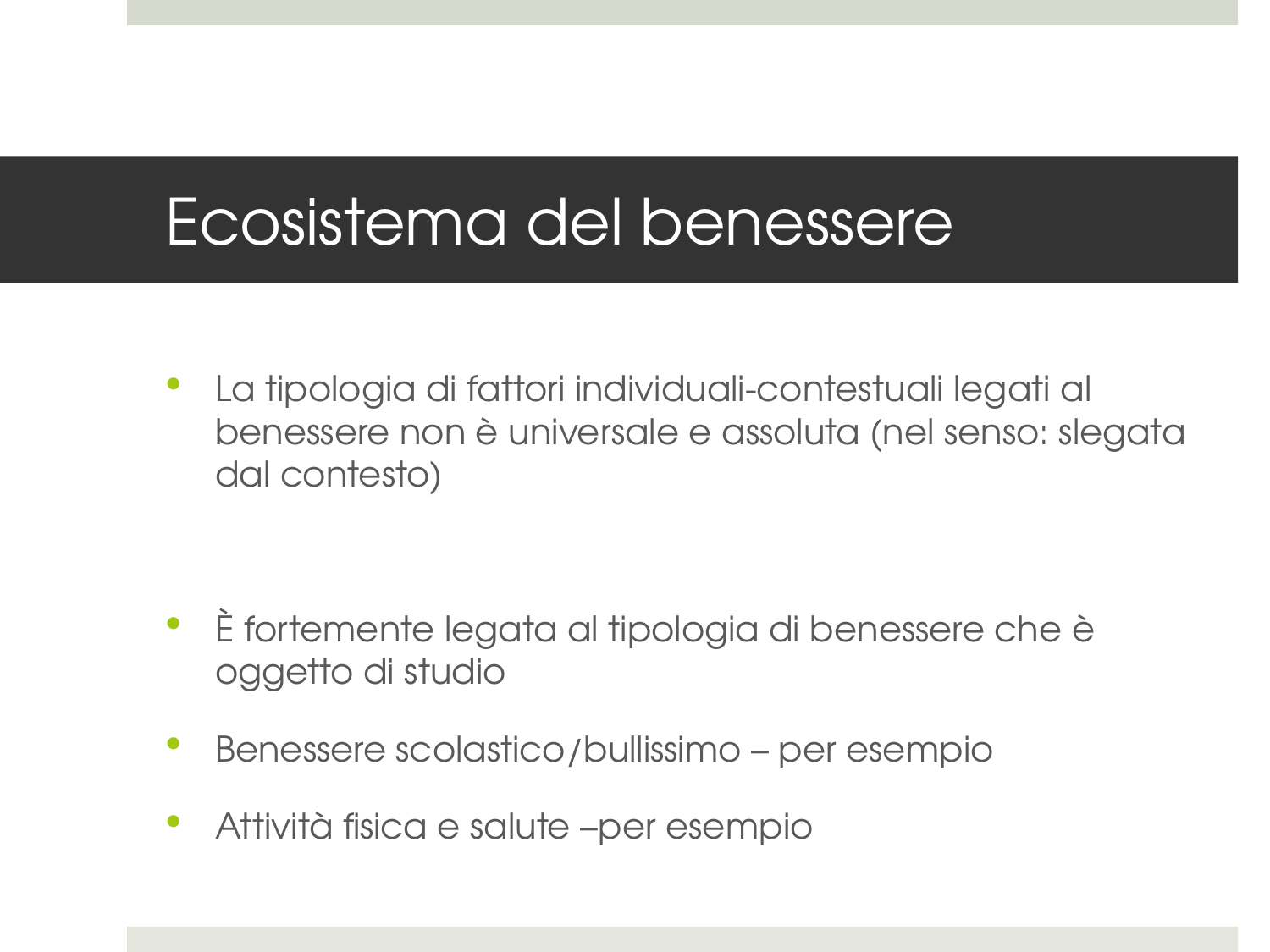

# Ecosistema del benessere
La tipologia di fattori individuali-contestuali legati al benessere non è universale e assoluta (nel senso: slegata dal contesto)

È fortemente legata al tipologia di benessere che è oggetto di studio
Benessere scolastico/bullissimo – per esempio
Attività fisica e salute –per esempio